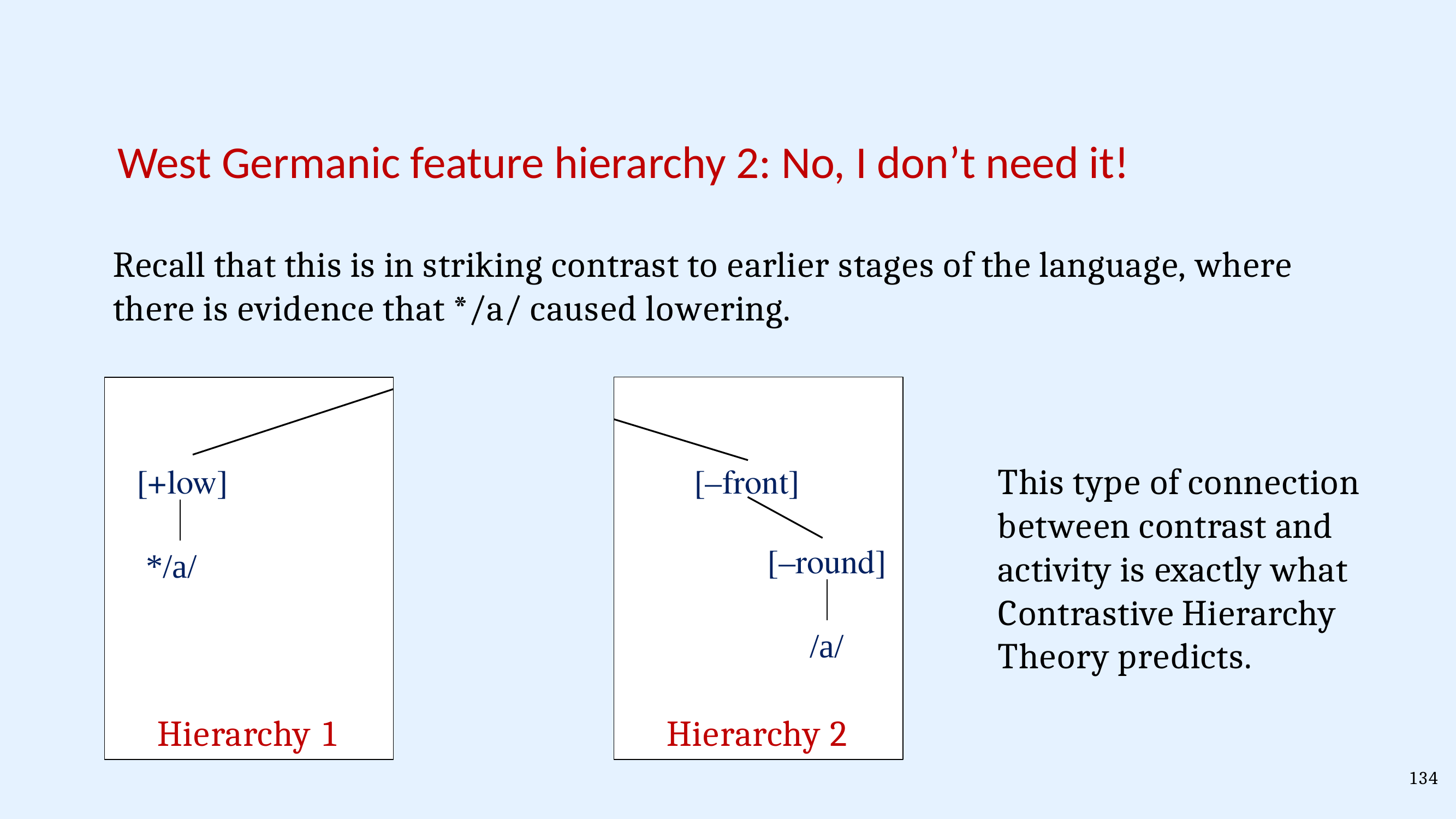

West Germanic feature hierarchy 2: No, I don’t need it!
Recall that this is in striking contrast to earlier stages of the language, where there is evidence that */a/ caused lowering.

This type of connection between contrast and activity is exactly what Contrastive Hierarchy Theory predicts.
[+low]
[–front]

[–round]
*/a/
/a/
Hierarchy 1
Hierarchy 2
134